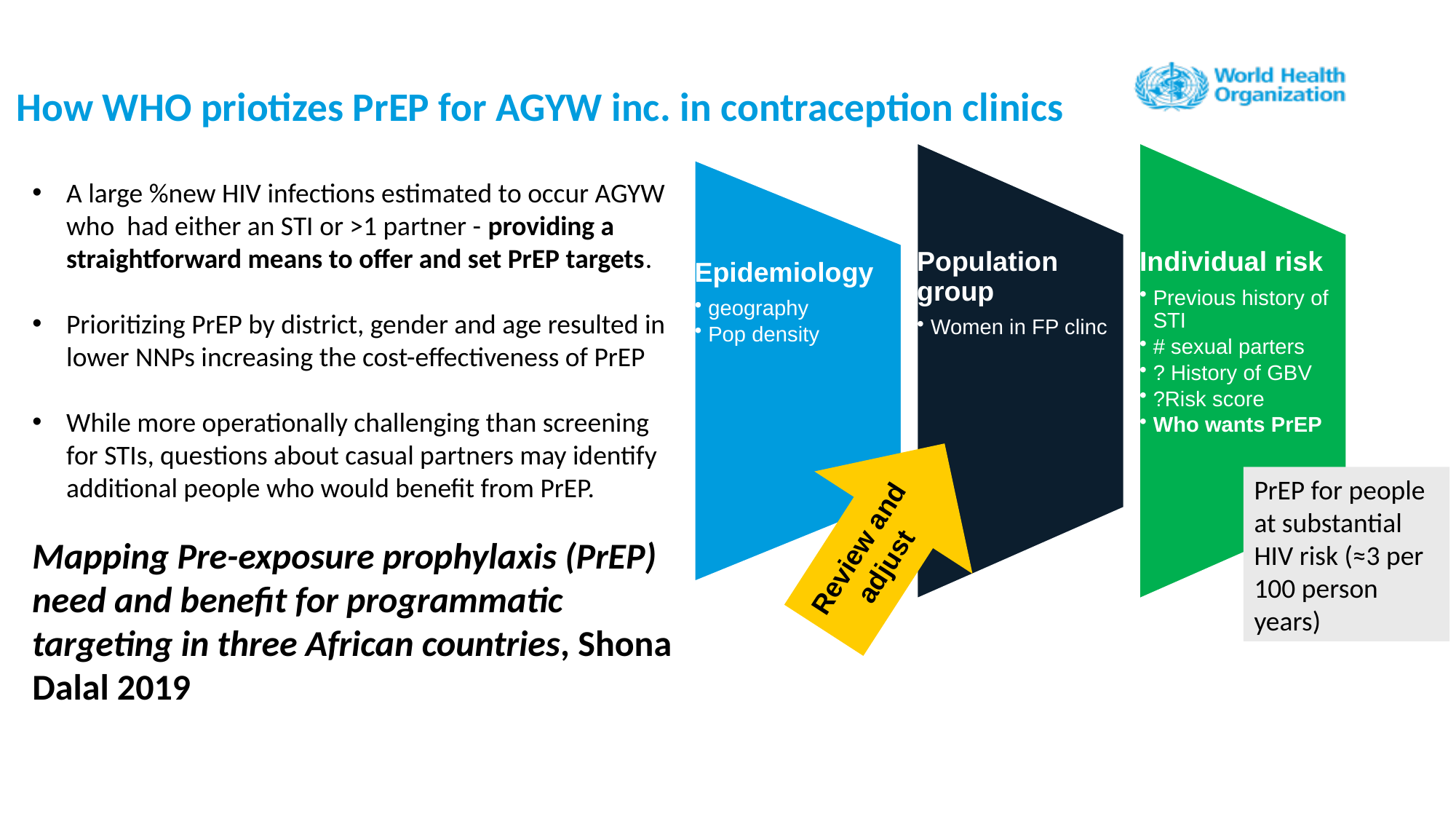

# How WHO priotizes PrEP for AGYW inc. in contraception clinics
Epidemiology
geography
Pop density
Population group
Women in FP clinc
Individual risk
Previous history of STI
# sexual parters
? History of GBV
?Risk score
Who wants PrEP
A large %new HIV infections estimated to occur AGYW who  had either an STI or >1 partner - providing a straightforward means to offer and set PrEP targets.

Prioritizing PrEP by district, gender and age resulted in lower NNPs increasing the cost-effectiveness of PrEP

While more operationally challenging than screening for STIs, questions about casual partners may identify additional people who would benefit from PrEP.

Mapping Pre-exposure prophylaxis (PrEP) need and benefit for programmatic targeting in three African countries, Shona Dalal 2019
Review and adjust
PrEP for people at substantial HIV risk (≈3 per 100 person years)